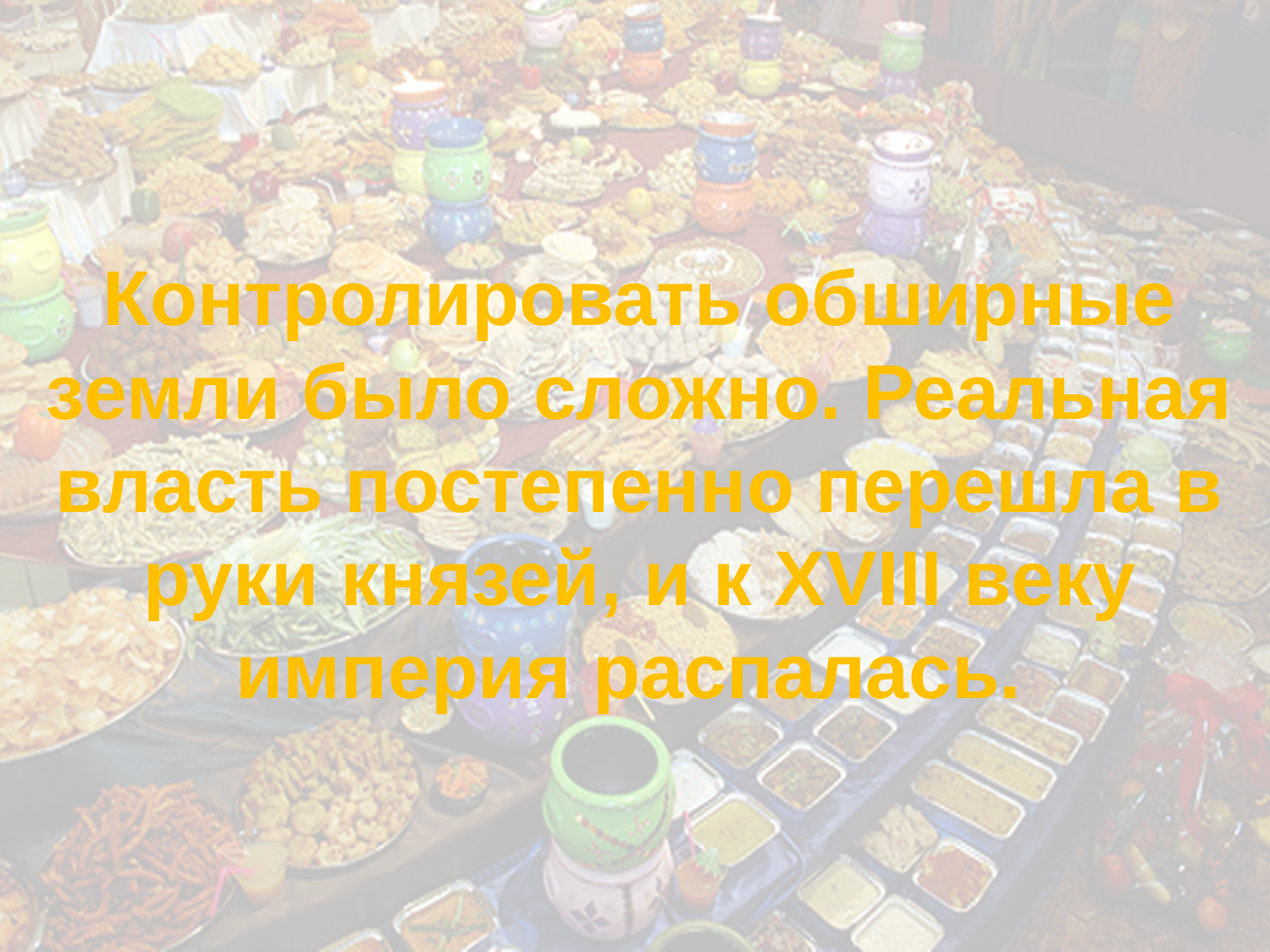

# Контролировать обширные земли было сложно. Реальная власть постепенно перешла в руки князей, и к XVIII веку империя распалась.